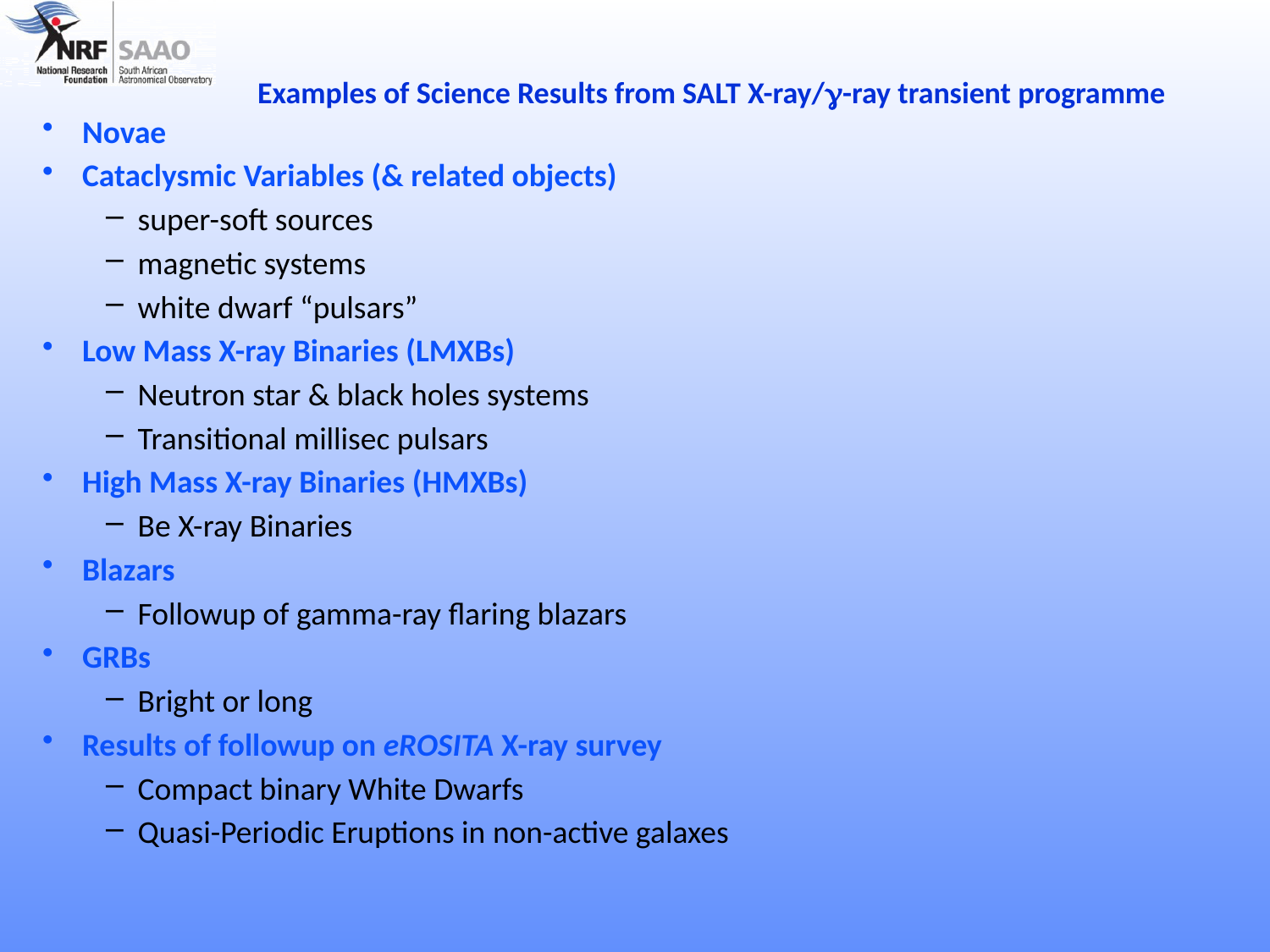

Examples of Science Results from SALT X-ray/γ-ray transient programme
Novae
Cataclysmic Variables (& related objects)
super-soft sources
magnetic systems
white dwarf “pulsars”
Low Mass X-ray Binaries (LMXBs)
Neutron star & black holes systems
Transitional millisec pulsars
High Mass X-ray Binaries (HMXBs)
Be X-ray Binaries
Blazars
Followup of gamma-ray flaring blazars
GRBs
Bright or long
Results of followup on eROSITA X-ray survey
Compact binary White Dwarfs
Quasi-Periodic Eruptions in non-active galaxes